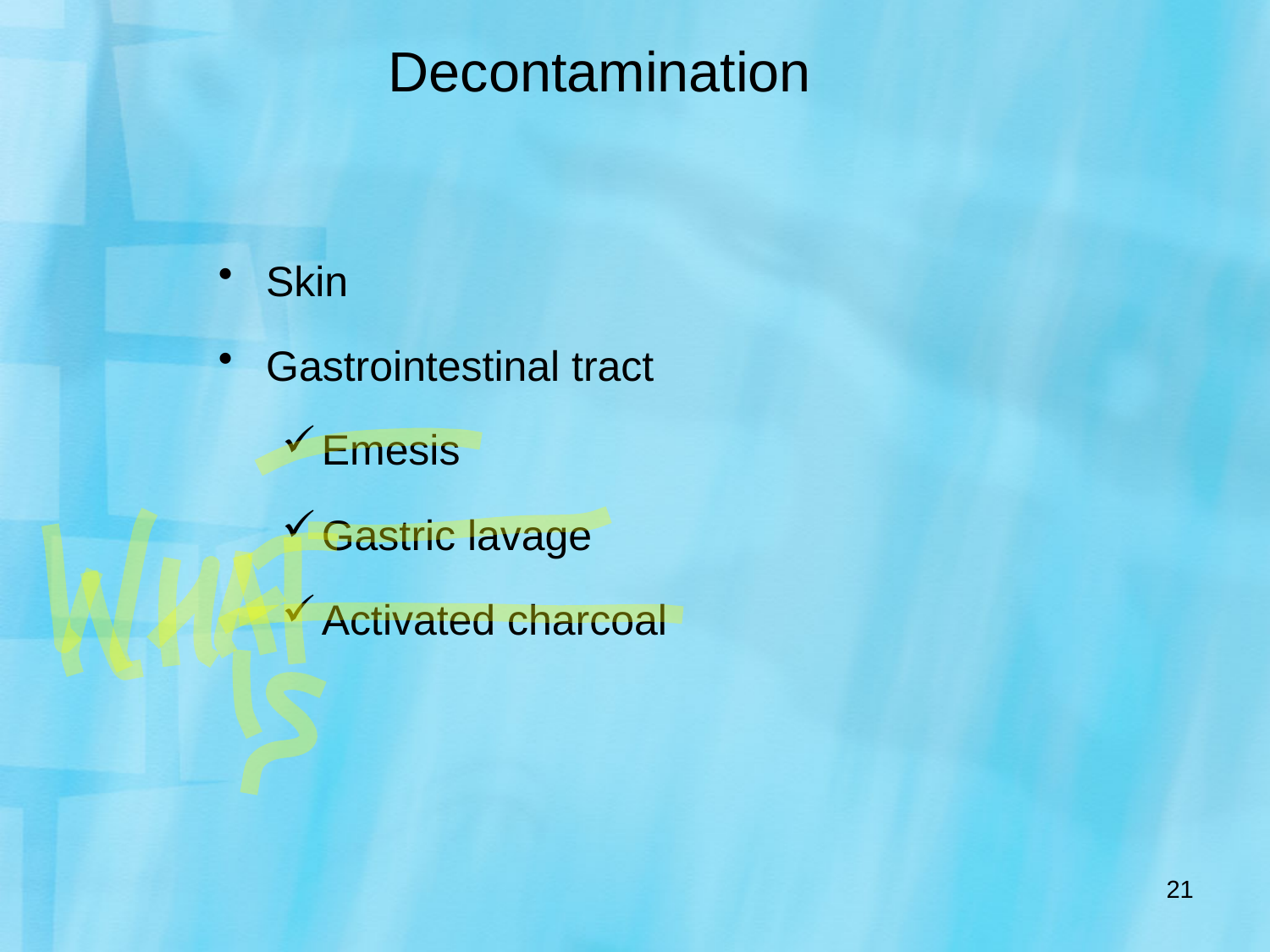

# Decontamination
Skin
Gastrointestinal tract
Emesis
Gastric lavage
Activated charcoal

21